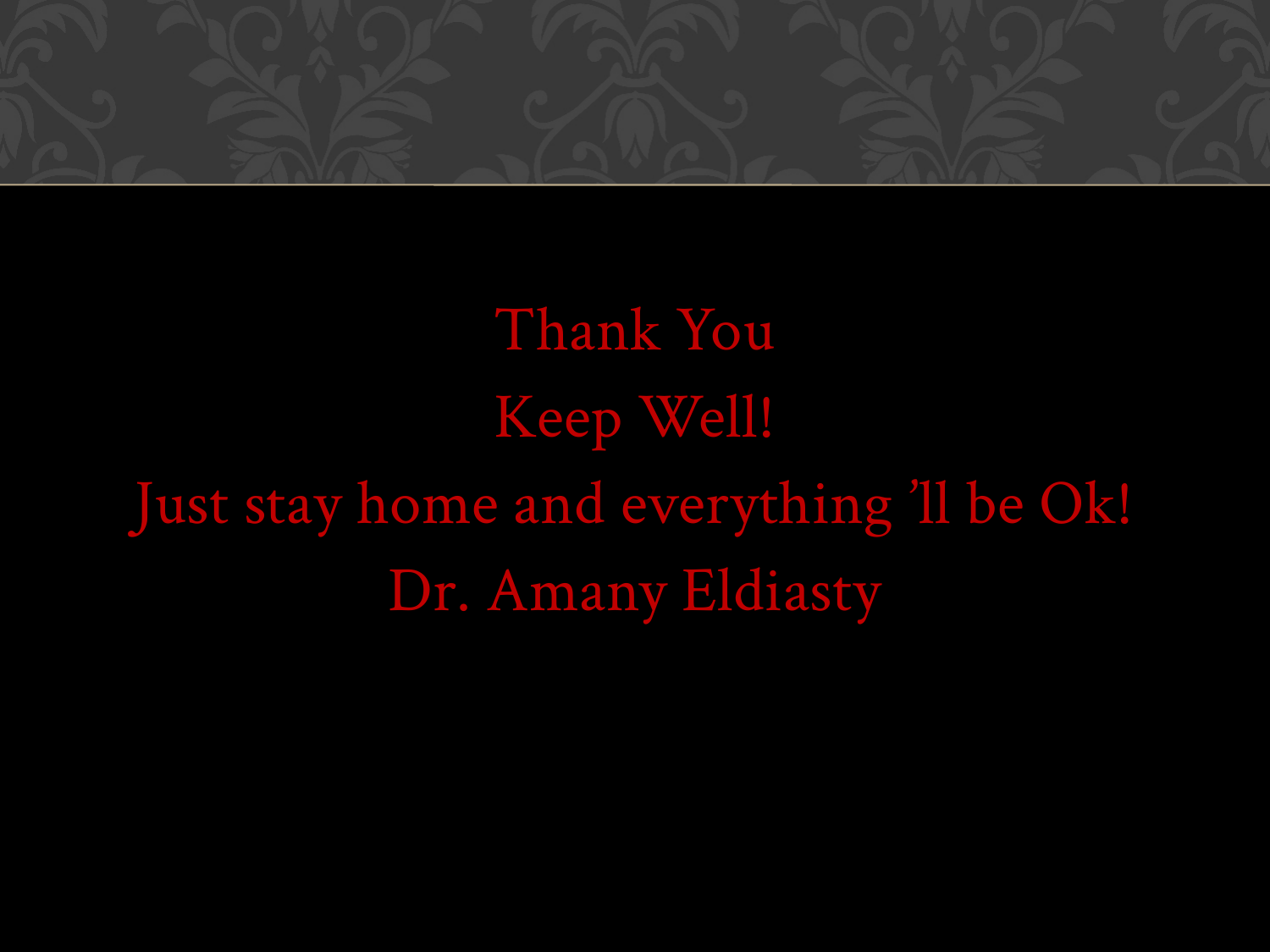

Thank You
Keep Well!
Just stay home and everything ’ll be Ok!
Dr. Amany Eldiasty